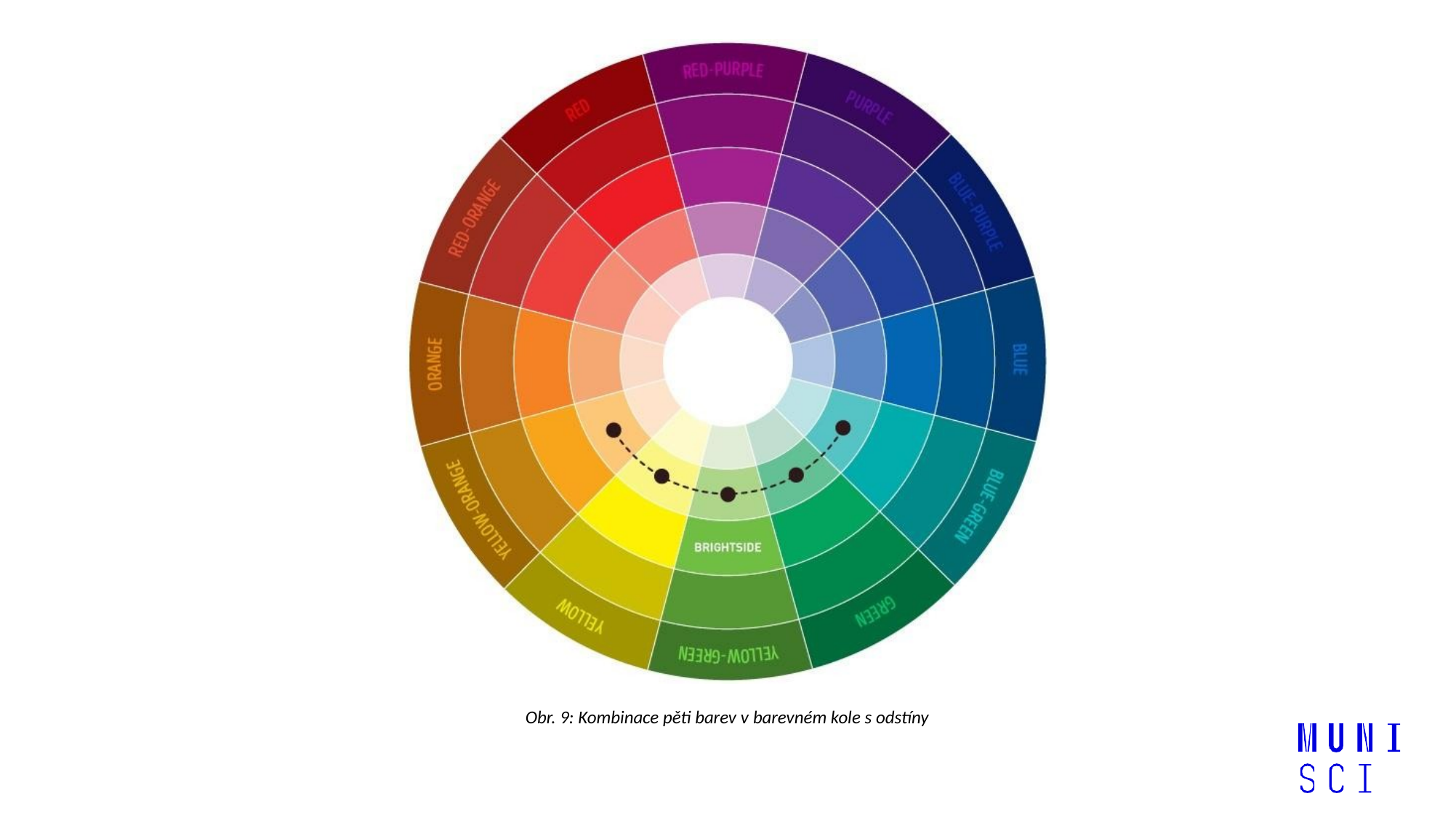

Obr. 9: Kombinace pěti barev v barevném kole s odstíny